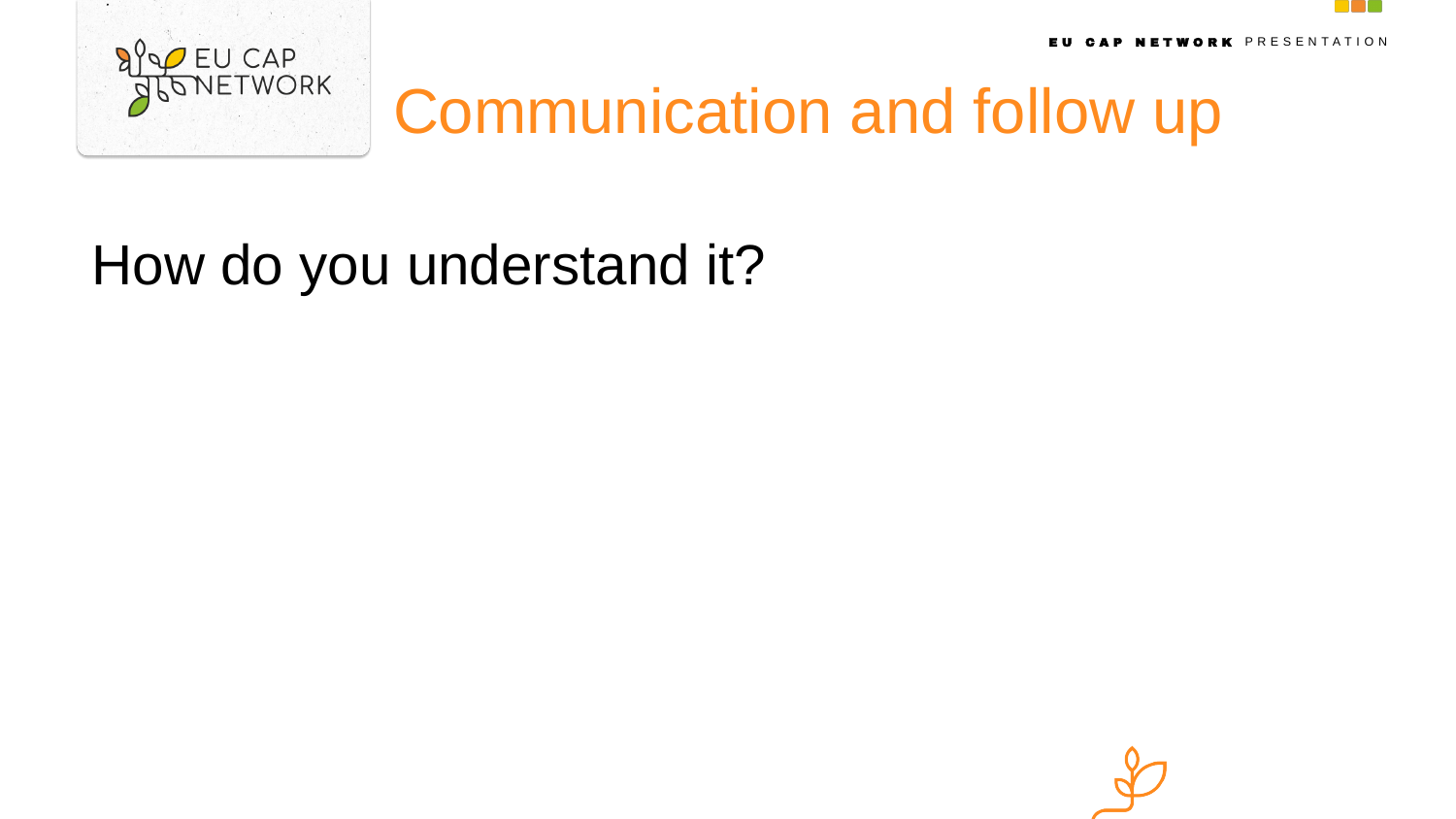

# Communication and follow up
How do you understand it?